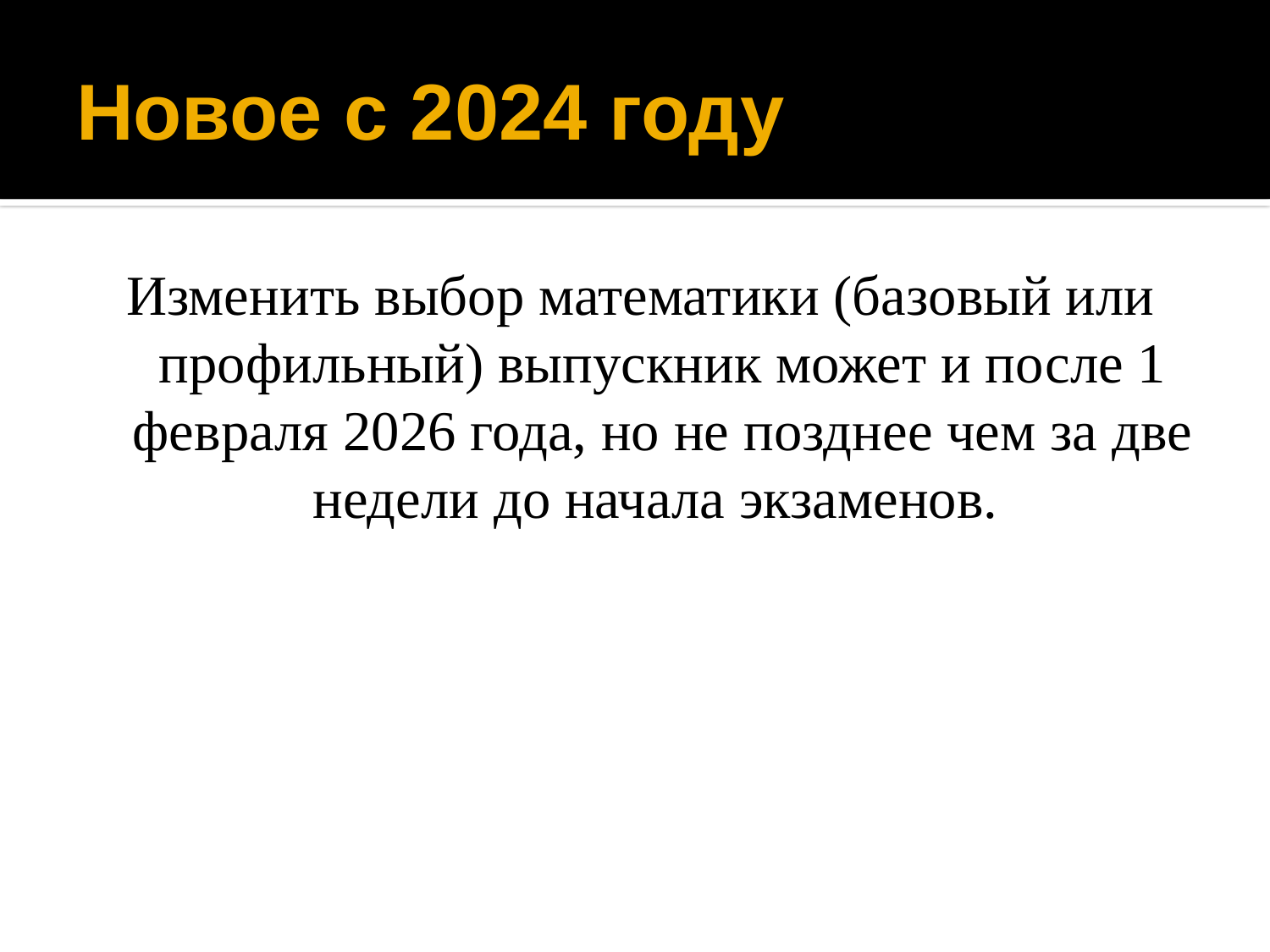

# Новое с 2024 году
Изменить выбор математики (базовый или профильный) выпускник может и после 1 февраля 2026 года, но не позднее чем за две недели до начала экзаменов.